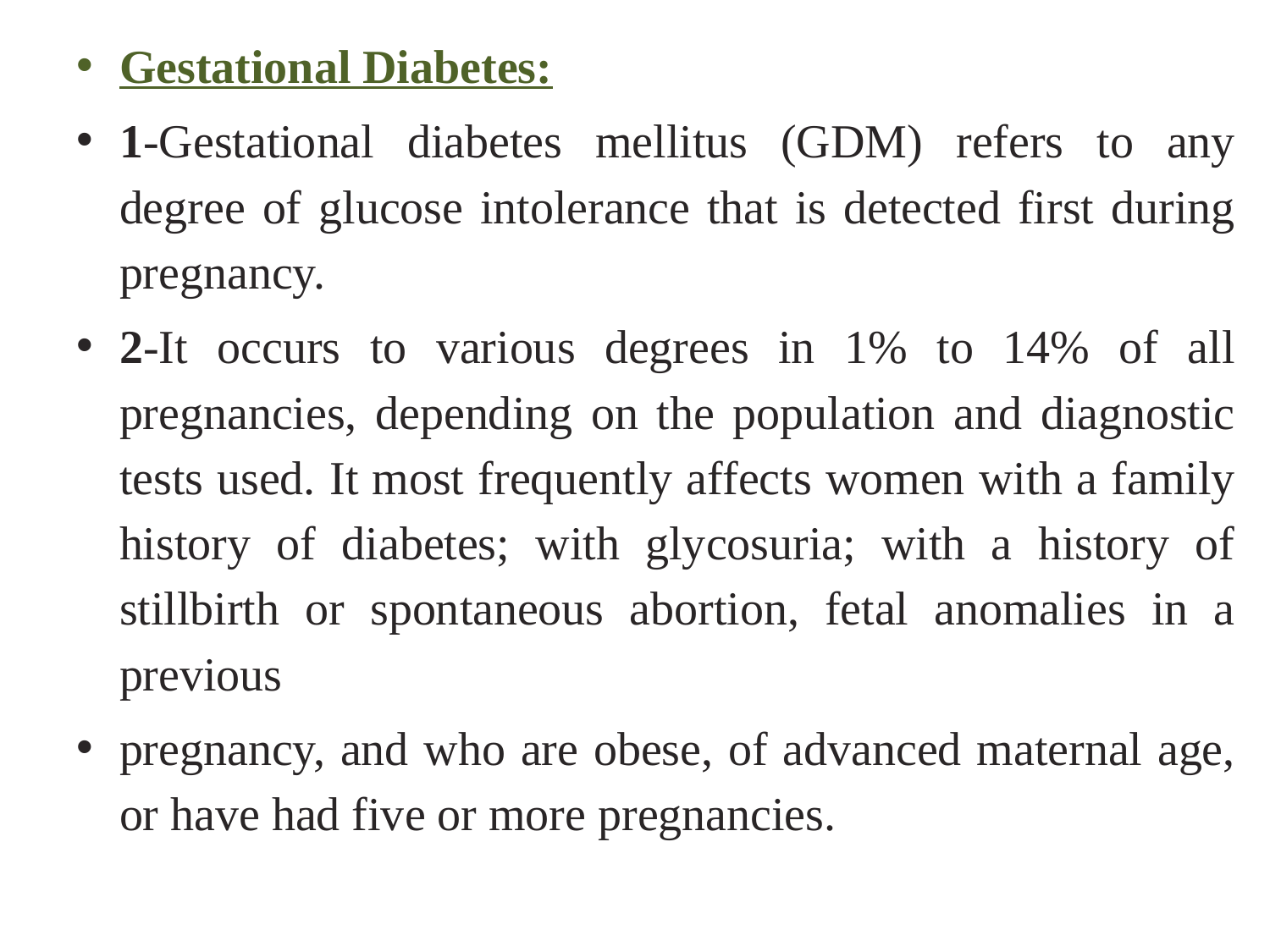

Gestational Diabetes:
1-Gestational diabetes mellitus (GDM) refers to any degree of glucose intolerance that is detected first during pregnancy.
2-It occurs to various degrees in 1% to 14% of all pregnancies, depending on the population and diagnostic tests used. It most frequently affects women with a family history of diabetes; with glycosuria; with a history of stillbirth or spontaneous abortion, fetal anomalies in a previous
pregnancy, and who are obese, of advanced maternal age, or have had five or more pregnancies.